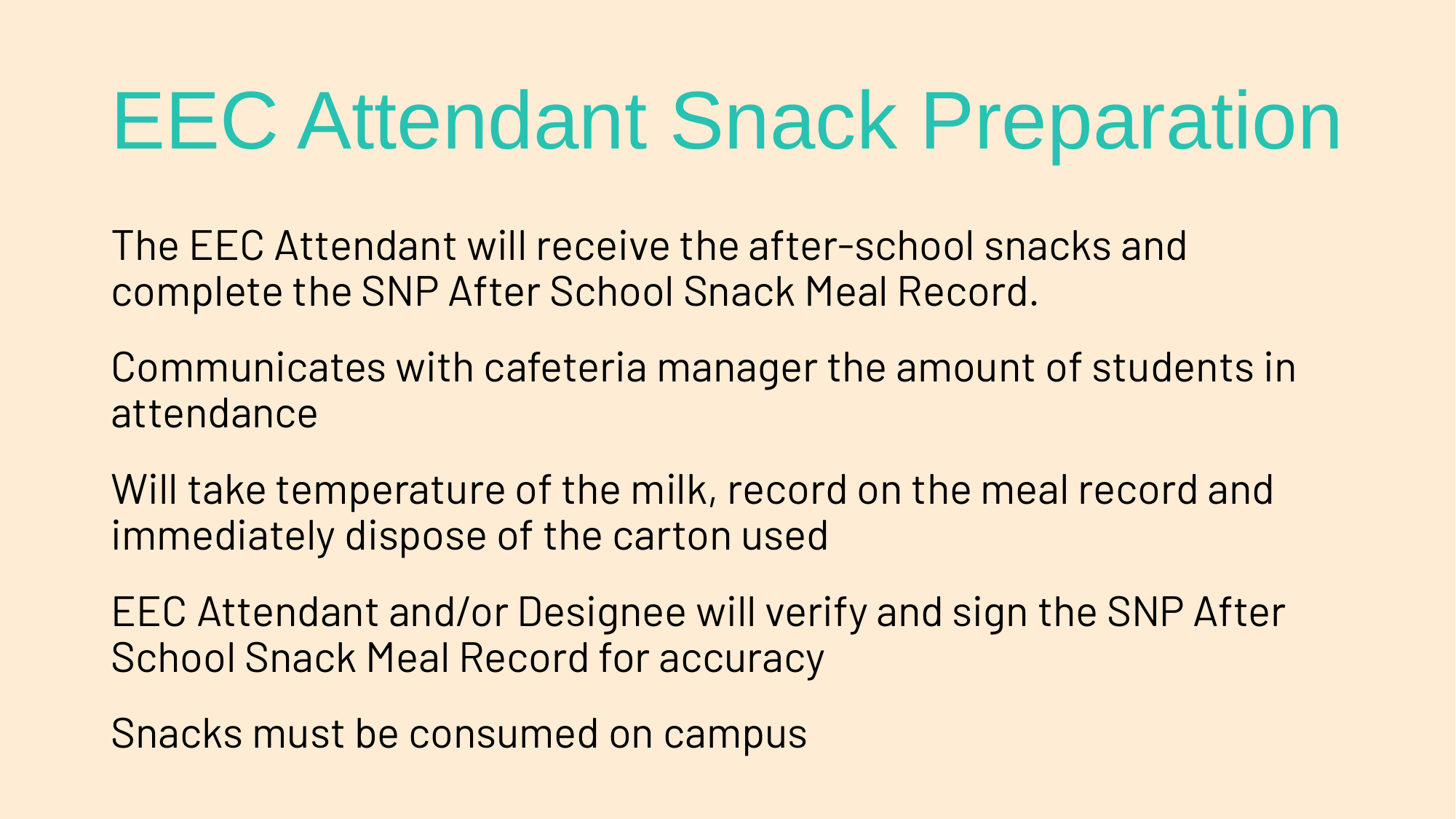

# EEC Attendant Snack Preparation
The EEC Attendant will receive the after-school snacks and complete the SNP After School Snack Meal Record.
Communicates with cafeteria manager the amount of students in attendance
Will take temperature of the milk, record on the meal record and immediately dispose of the carton used
EEC Attendant and/or Designee will verify and sign the SNP After School Snack Meal Record for accuracy
Snacks must be consumed on campus